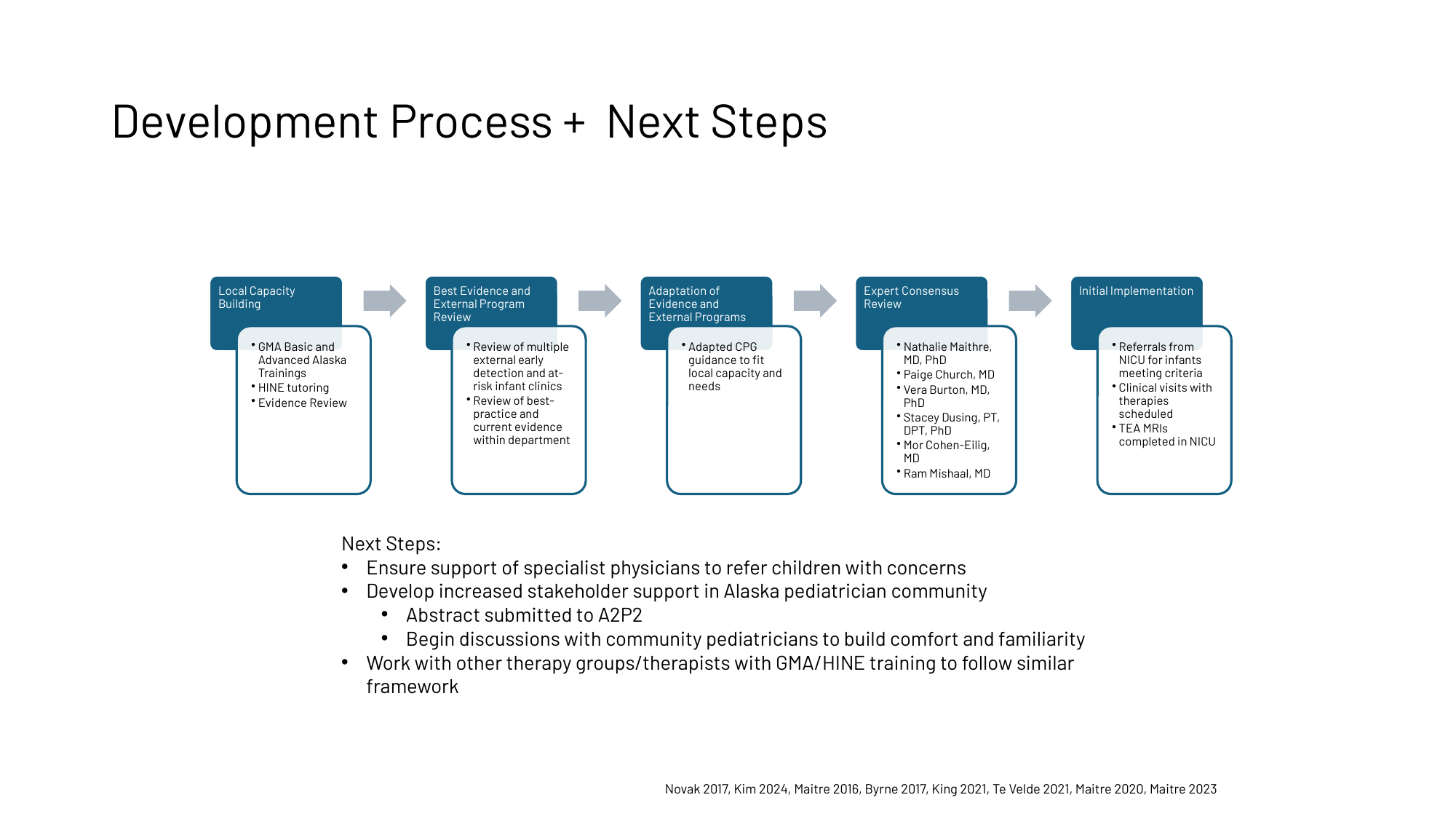

# Development Process +  Next Steps
Local Capacity Building
GMA Basic and Advanced Alaska Trainings
HINE tutoring
Evidence Review

Best Evidence and External Program Review
Review of multiple external early detection and at-risk infant clinics
Review of best-practice and current evidence within department

Adaptation of Evidence and External Programs
Adapted CPG guidance to fit local capacity and needs

Expert Consensus Review
Nathalie Maithre, MD, PhD
Paige Church, MD
Vera Burton, MD, PhD
Stacey Dusing, PT, DPT, PhD
Mor Cohen-Eilig, MD
Ram Mishaal, MD

Initial Implementation
Referrals from NICU for infants meeting criteria
Clinical visits with therapies scheduled
TEA MRIs completed in NICU
Next Steps:
Ensure support of specialist physicians to refer children with concerns
Develop increased stakeholder support in Alaska pediatrician community
Abstract submitted to A2P2
Begin discussions with community pediatricians to build comfort and familiarity
Work with other therapy groups/therapists with GMA/HINE training to follow similar framework

Novak 2017, Kim 2024, Maitre 2016, Byrne 2017, King 2021, Te Velde 2021, Maitre 2020, Maitre 2023